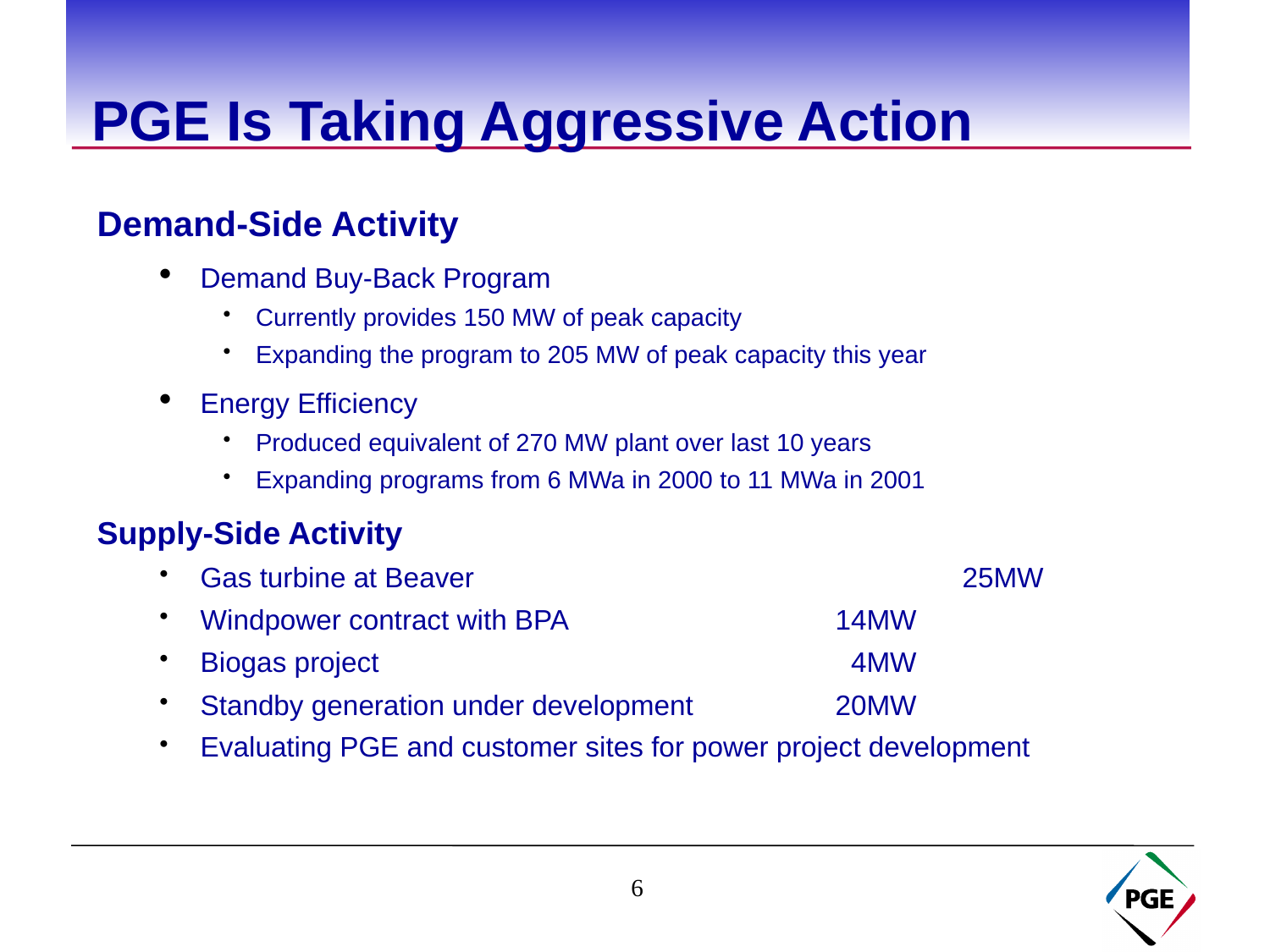

PGE Is Taking Aggressive Action
# Demand-Side Activity
Demand Buy-Back Program
Currently provides 150 MW of peak capacity
Expanding the program to 205 MW of peak capacity this year
Energy Efficiency
Produced equivalent of 270 MW plant over last 10 years
Expanding programs from 6 MWa in 2000 to 11 MWa in 2001
Supply-Side Activity
Gas turbine at Beaver				25MW
Windpower contract with BPA			14MW
Biogas project				  4MW
Standby generation under development		20MW
Evaluating PGE and customer sites for power project development

6